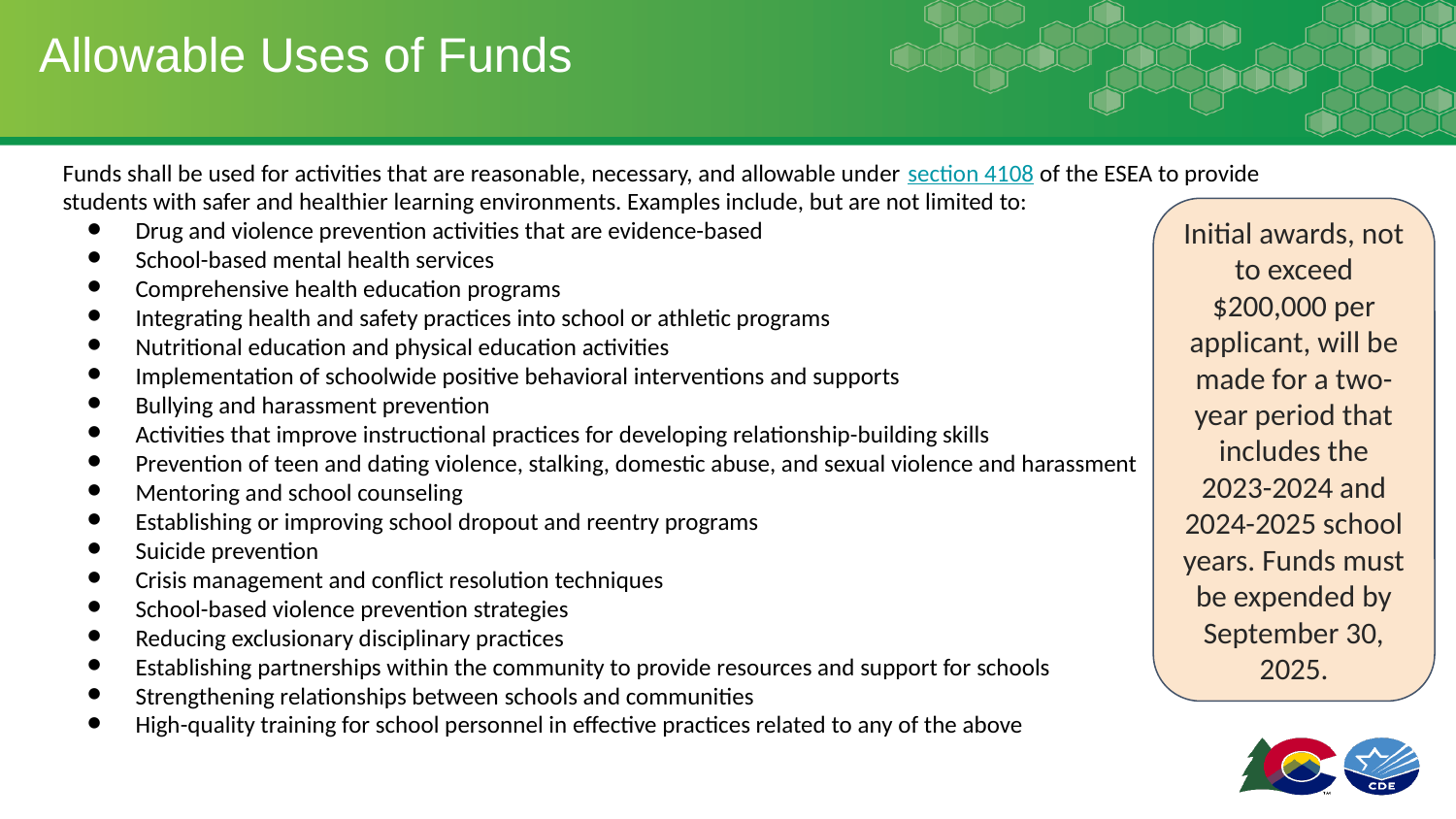

# Allowable Uses of Funds
Funds shall be used for activities that are reasonable, necessary, and allowable under section 4108 of the ESEA to provide students with safer and healthier learning environments. Examples include, but are not limited to:
Drug and violence prevention activities that are evidence-based
School-based mental health services
Comprehensive health education programs
Integrating health and safety practices into school or athletic programs
Nutritional education and physical education activities
Implementation of schoolwide positive behavioral interventions and supports
Bullying and harassment prevention
Activities that improve instructional practices for developing relationship-building skills
Prevention of teen and dating violence, stalking, domestic abuse, and sexual violence and harassment
Mentoring and school counseling
Establishing or improving school dropout and reentry programs
Suicide prevention
Crisis management and conflict resolution techniques
School-based violence prevention strategies
Reducing exclusionary disciplinary practices
Establishing partnerships within the community to provide resources and support for schools
Strengthening relationships between schools and communities
High-quality training for school personnel in effective practices related to any of the above
Initial awards, not to exceed $200,000 per applicant, will be made for a two-year period that includes the 2023-2024 and 2024-2025 school years. Funds must be expended by September 30, 2025.